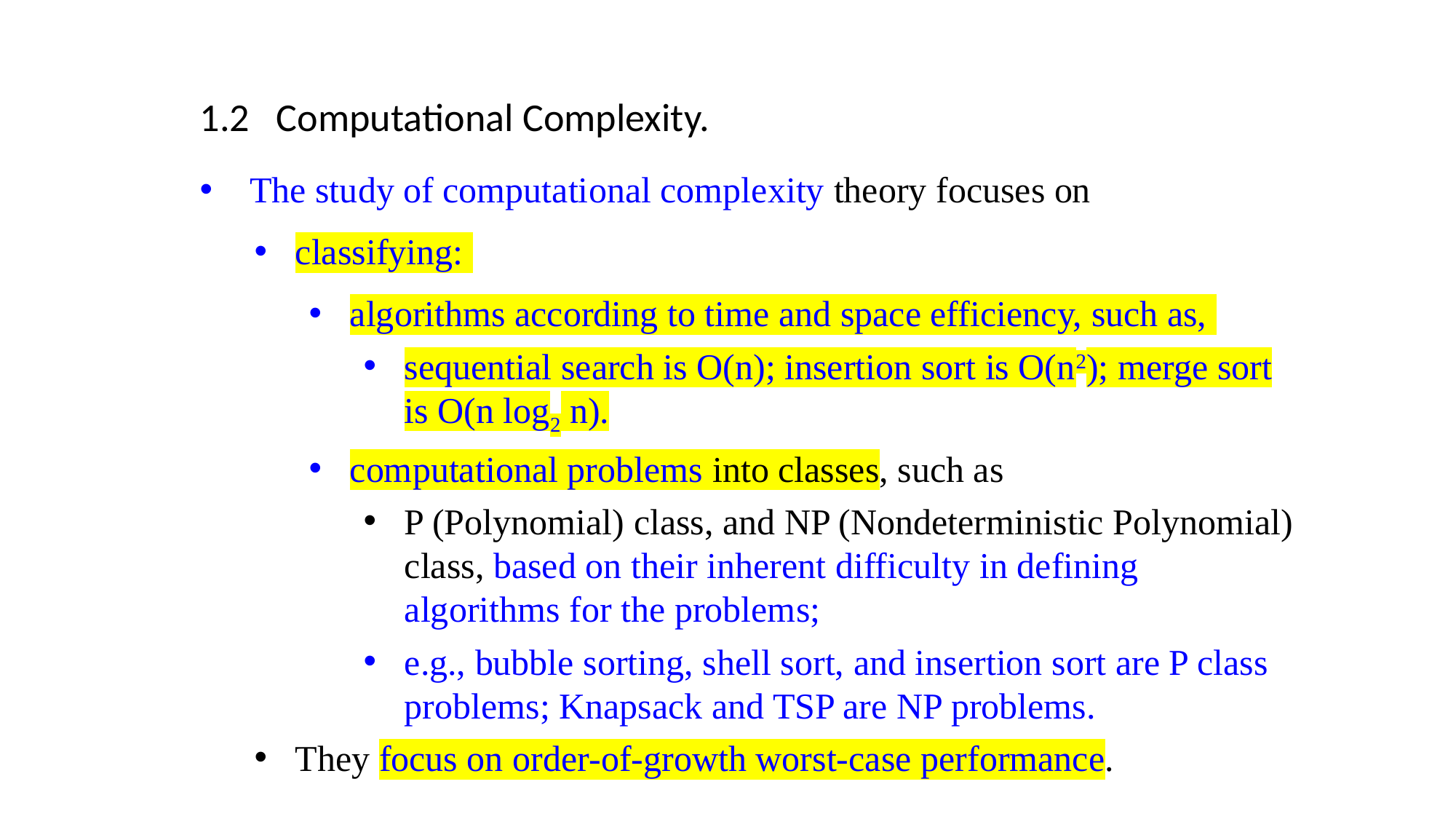

1.2   Computational Complexity.
 The study of computational complexity theory focuses on
classifying:
algorithms according to time and space efficiency, such as,
sequential search is O(n); insertion sort is O(n2); merge sort is O(n log2 n).
computational problems into classes, such as
P (Polynomial) class, and NP (Nondeterministic Polynomial) class, based on their inherent difficulty in defining algorithms for the problems;
e.g., bubble sorting, shell sort, and insertion sort are P class problems; Knapsack and TSP are NP problems.
They focus on order-of-growth worst-case performance.